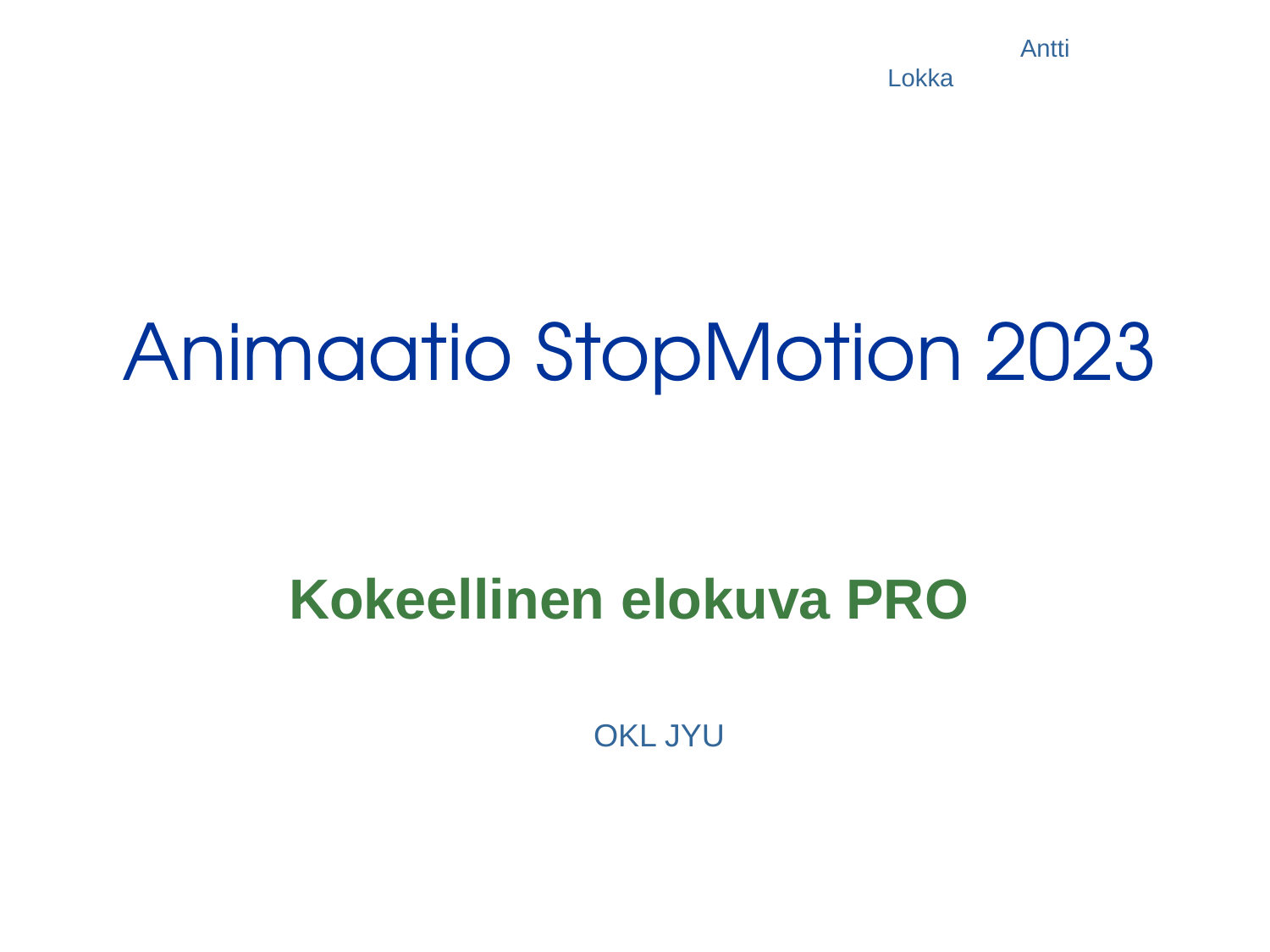

Antti Lokka
# Animaatio StopMotion 2023

Kokeellinen elokuva PRO

     OKL JYU